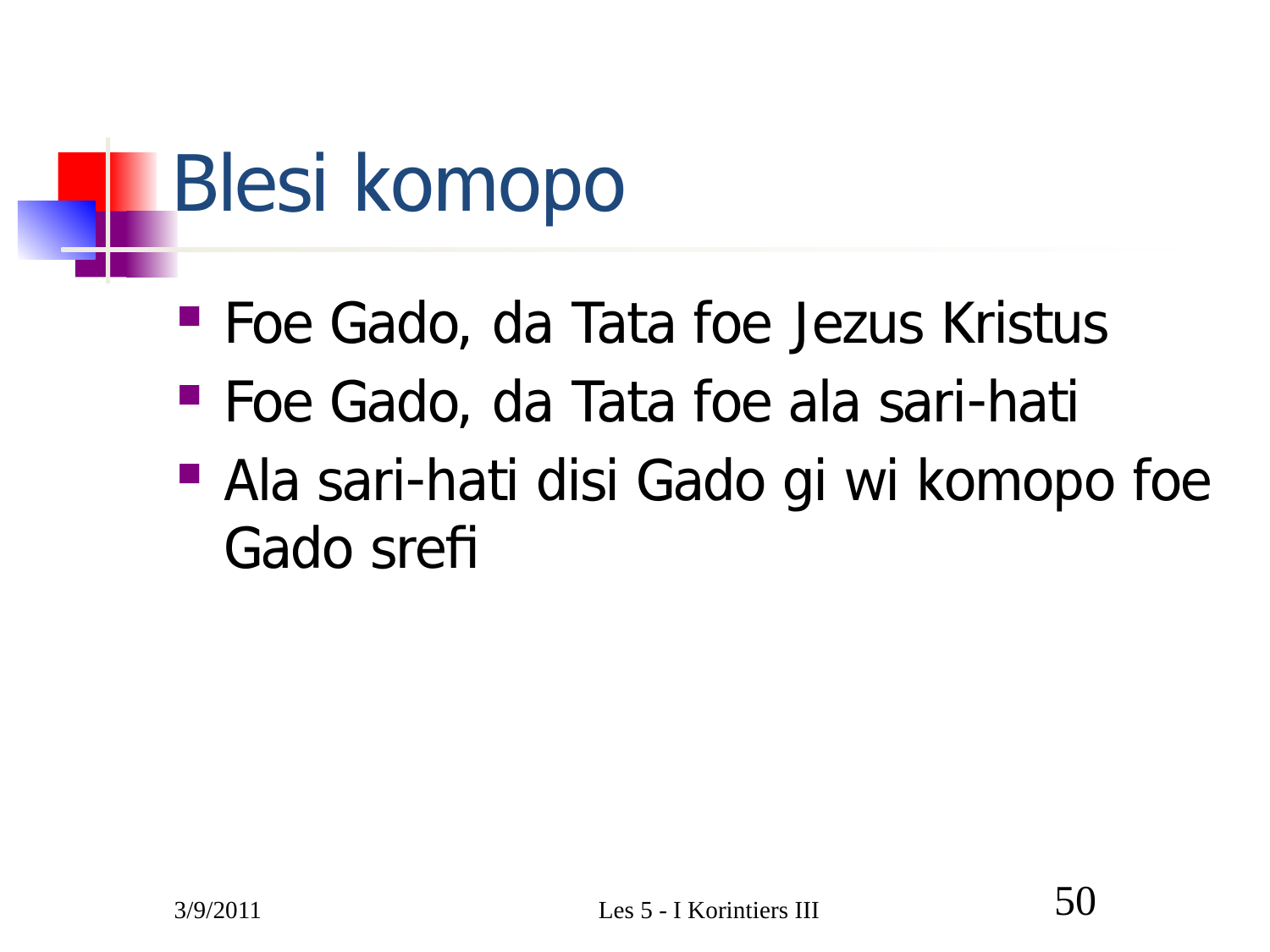

# Blesi komopo
Foe Gado, da Tata foe Jezus Kristus
Foe Gado, da Tata foe ala sari-hati
Ala sari-hati disi Gado gi wi komopo foe Gado srefi
3/9/2011
Les 5 - I Korintiers III
50